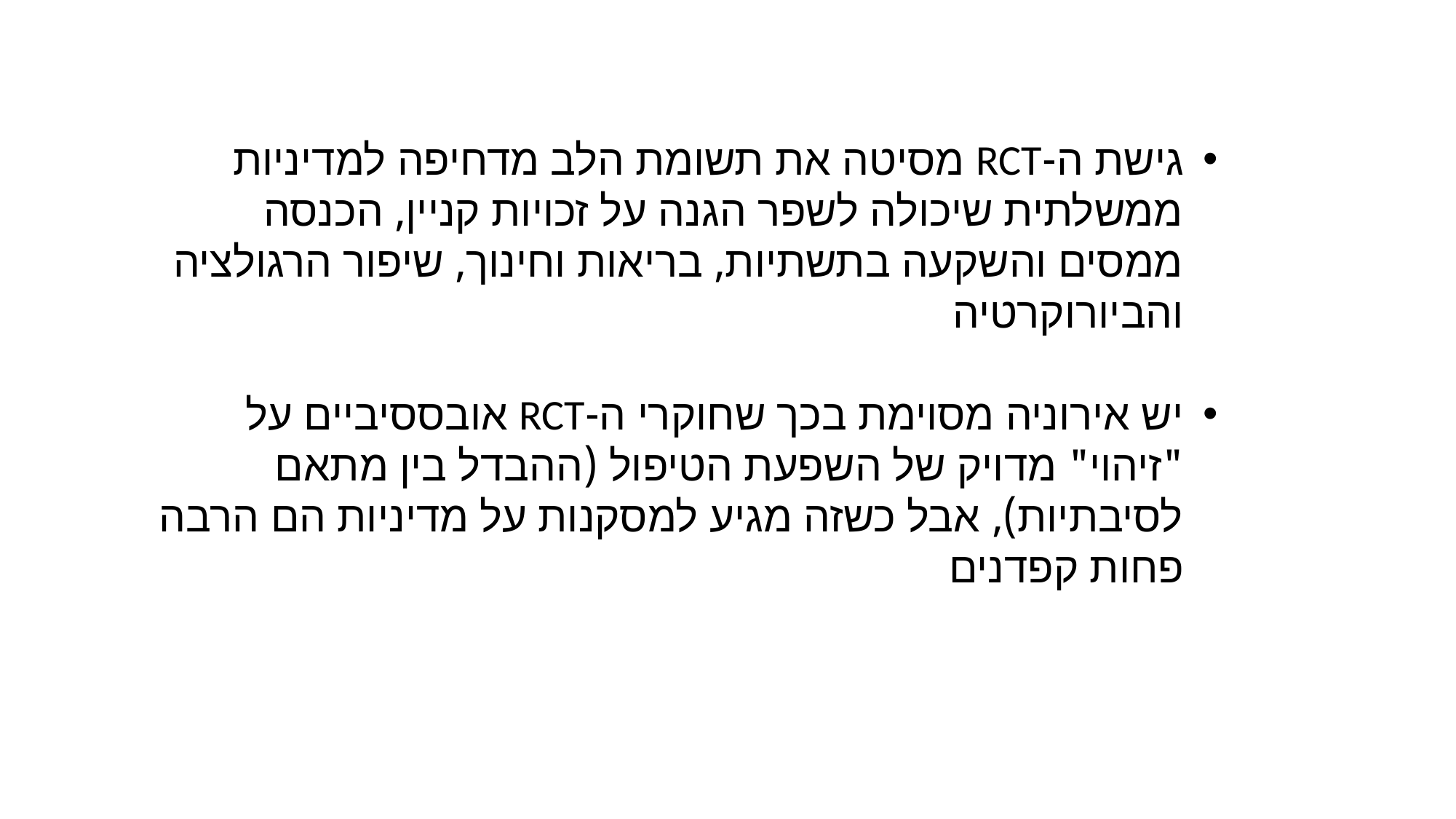

גישת ה-RCT מסיטה את תשומת הלב מדחיפה למדיניות ממשלתית שיכולה לשפר הגנה על זכויות קניין, הכנסה ממסים והשקעה בתשתיות, בריאות וחינוך, שיפור הרגולציה והביורוקרטיה

יש אירוניה מסוימת בכך שחוקרי ה-RCT אובססיביים על "זיהוי" מדויק של השפעת הטיפול (ההבדל בין מתאם לסיבתיות), אבל כשזה מגיע למסקנות על מדיניות הם הרבה פחות קפדנים